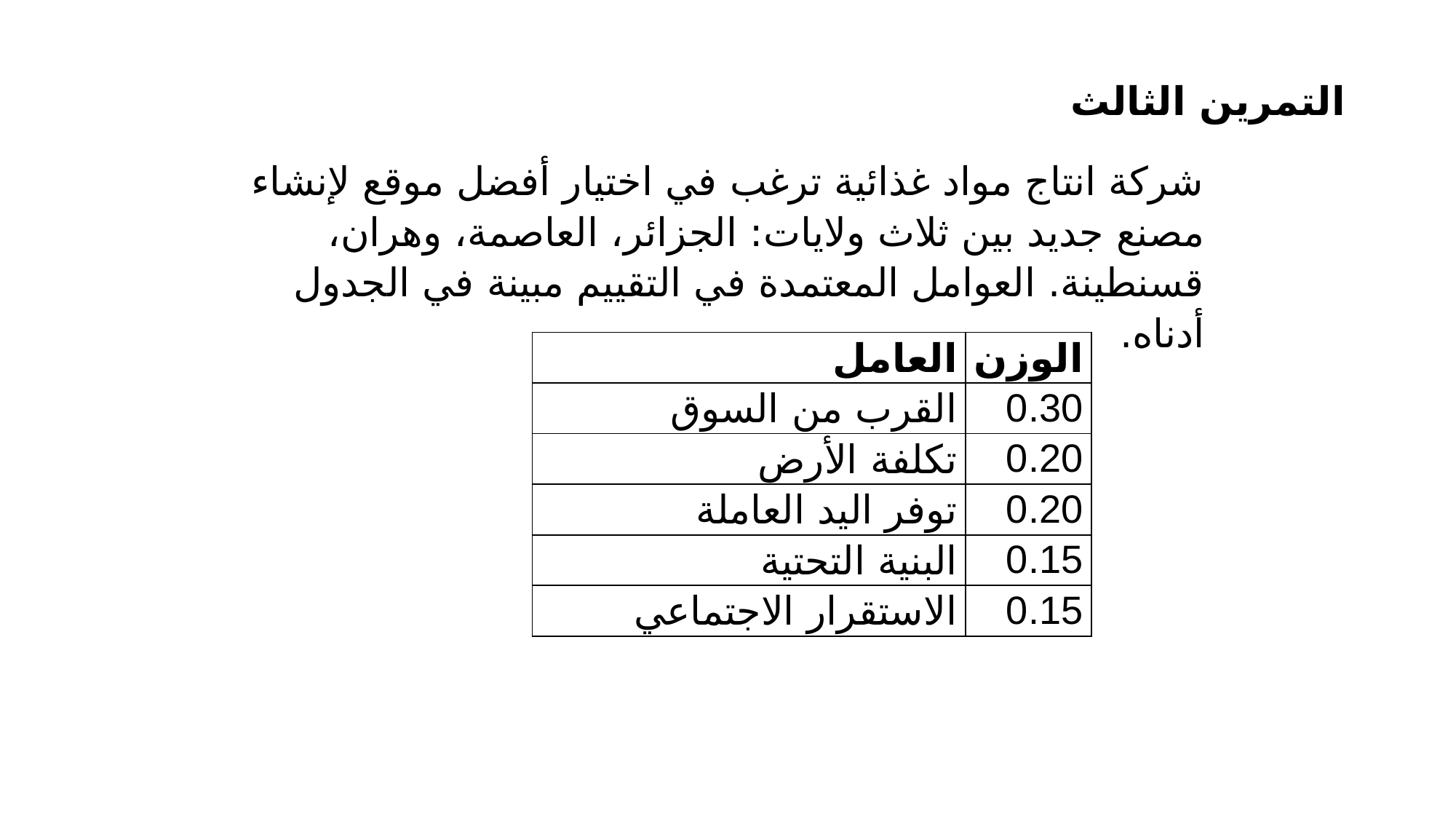

التمرين الثالث
شركة انتاج مواد غذائية ترغب في اختيار أفضل موقع لإنشاء مصنع جديد بين ثلاث ولايات: الجزائر، العاصمة، وهران، قسنطينة. العوامل المعتمدة في التقييم مبينة في الجدول أدناه.
| العامل | الوزن |
| --- | --- |
| القرب من السوق | 0.30 |
| تكلفة الأرض | 0.20 |
| توفر اليد العاملة | 0.20 |
| البنية التحتية | 0.15 |
| الاستقرار الاجتماعي | 0.15 |